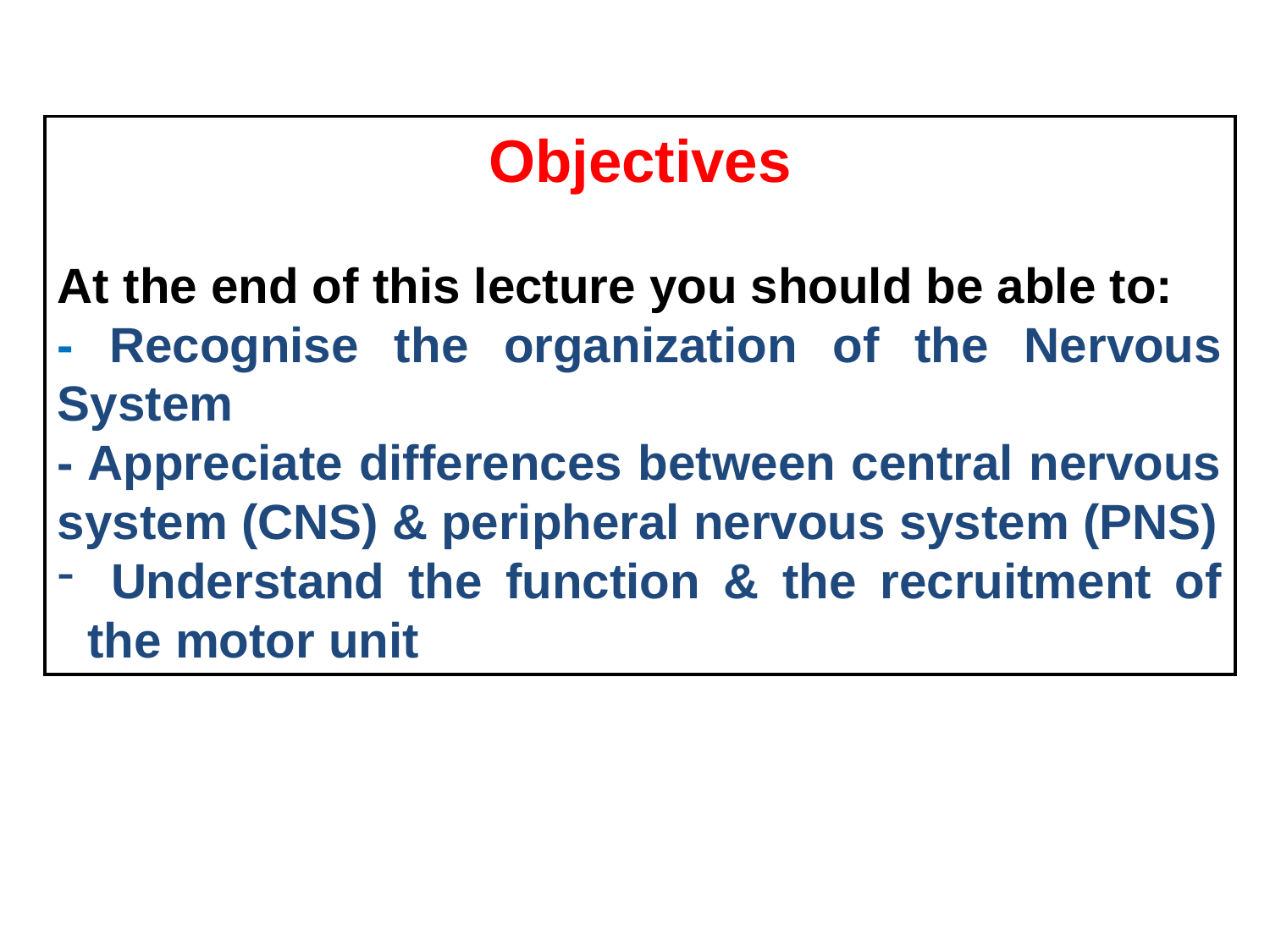

Objectives

At the end of this lecture you should be able to:
- Recognise the organization of the Nervous System
- Appreciate differences between central nervous system (CNS) & peripheral nervous system (PNS)
 Understand the function & the recruitment of the motor unit